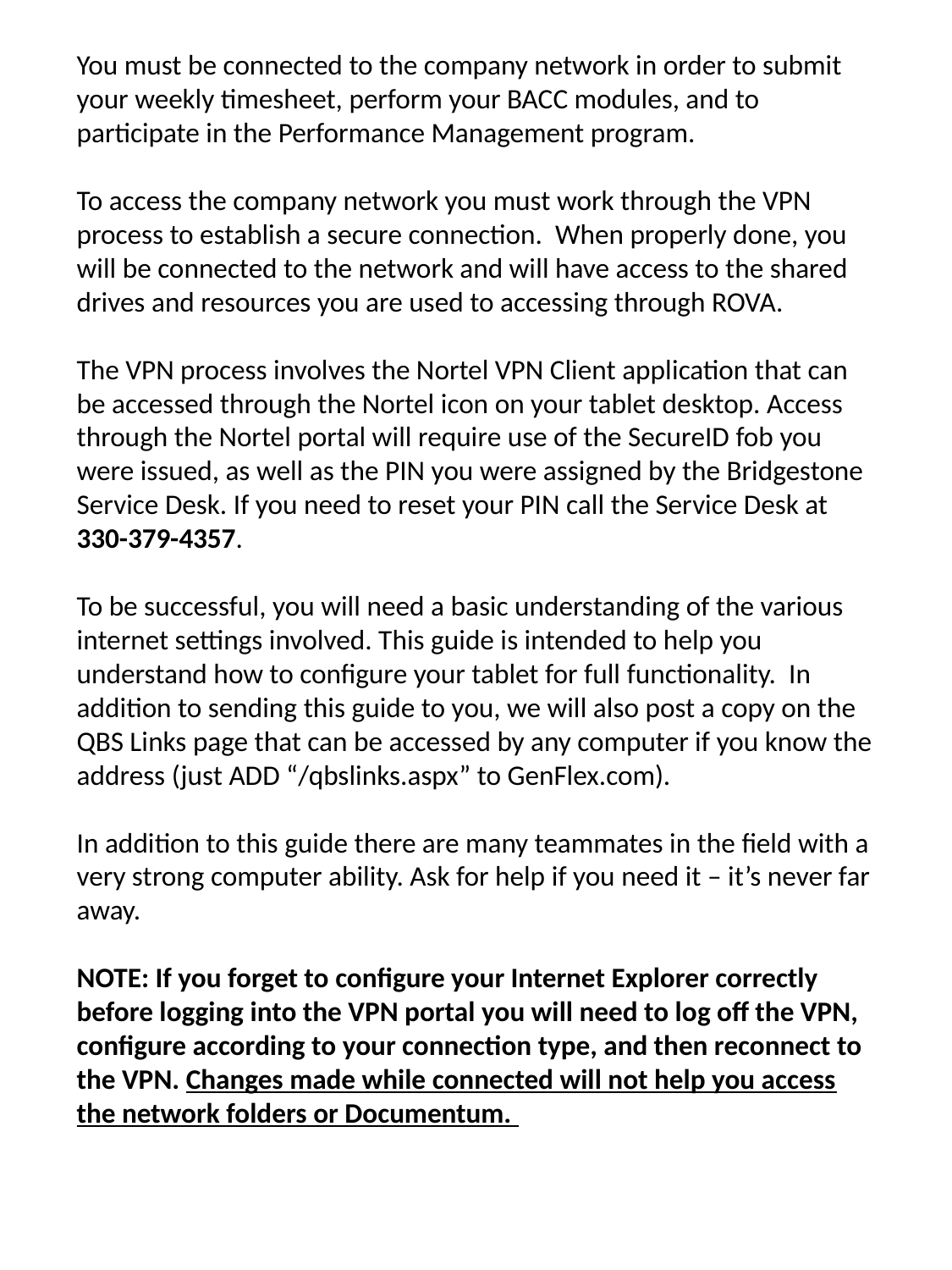

You must be connected to the company network in order to submit your weekly timesheet, perform your BACC modules, and to participate in the Performance Management program.

To access the company network you must work through the VPN process to establish a secure connection.  When properly done, you will be connected to the network and will have access to the shared drives and resources you are used to accessing through ROVA.

The VPN process involves the Nortel VPN Client application that can be accessed through the Nortel icon on your tablet desktop. Access through the Nortel portal will require use of the SecureID fob you were issued, as well as the PIN you were assigned by the Bridgestone Service Desk. If you need to reset your PIN call the Service Desk at 330-379-4357.

To be successful, you will need a basic understanding of the various internet settings involved. This guide is intended to help you understand how to configure your tablet for full functionality.  In addition to sending this guide to you, we will also post a copy on the QBS Links page that can be accessed by any computer if you know the address (just ADD “/qbslinks.aspx” to GenFlex.com).

In addition to this guide there are many teammates in the field with a very strong computer ability. Ask for help if you need it – it’s never far away.

NOTE: If you forget to configure your Internet Explorer correctly before logging into the VPN portal you will need to log off the VPN, configure according to your connection type, and then reconnect to the VPN. Changes made while connected will not help you access the network folders or Documentum.